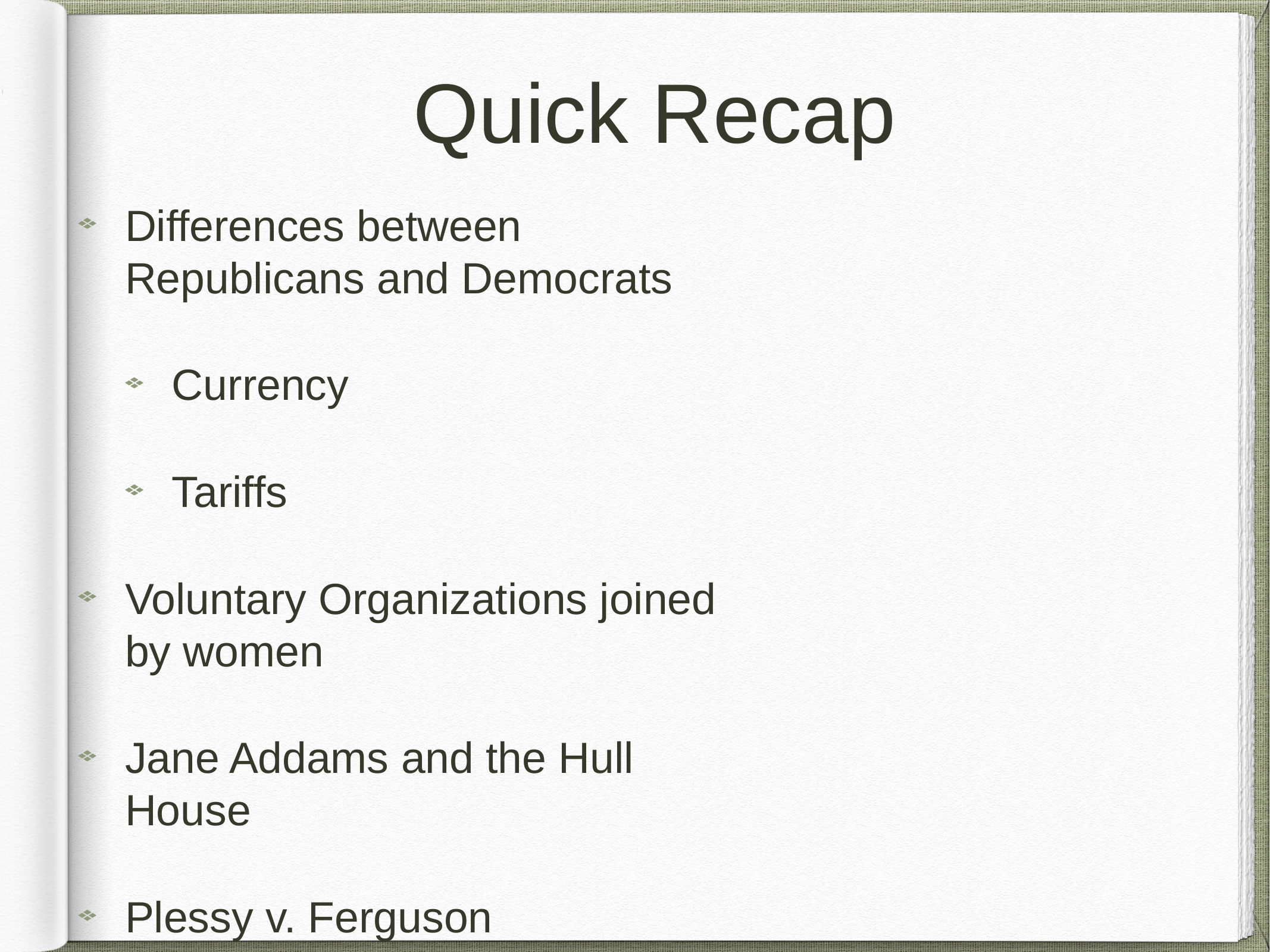

# Quick Recap
Differences between Republicans and Democrats
Currency
Tariffs
Voluntary Organizations joined by women
Jane Addams and the Hull House
Plessy v. Ferguson